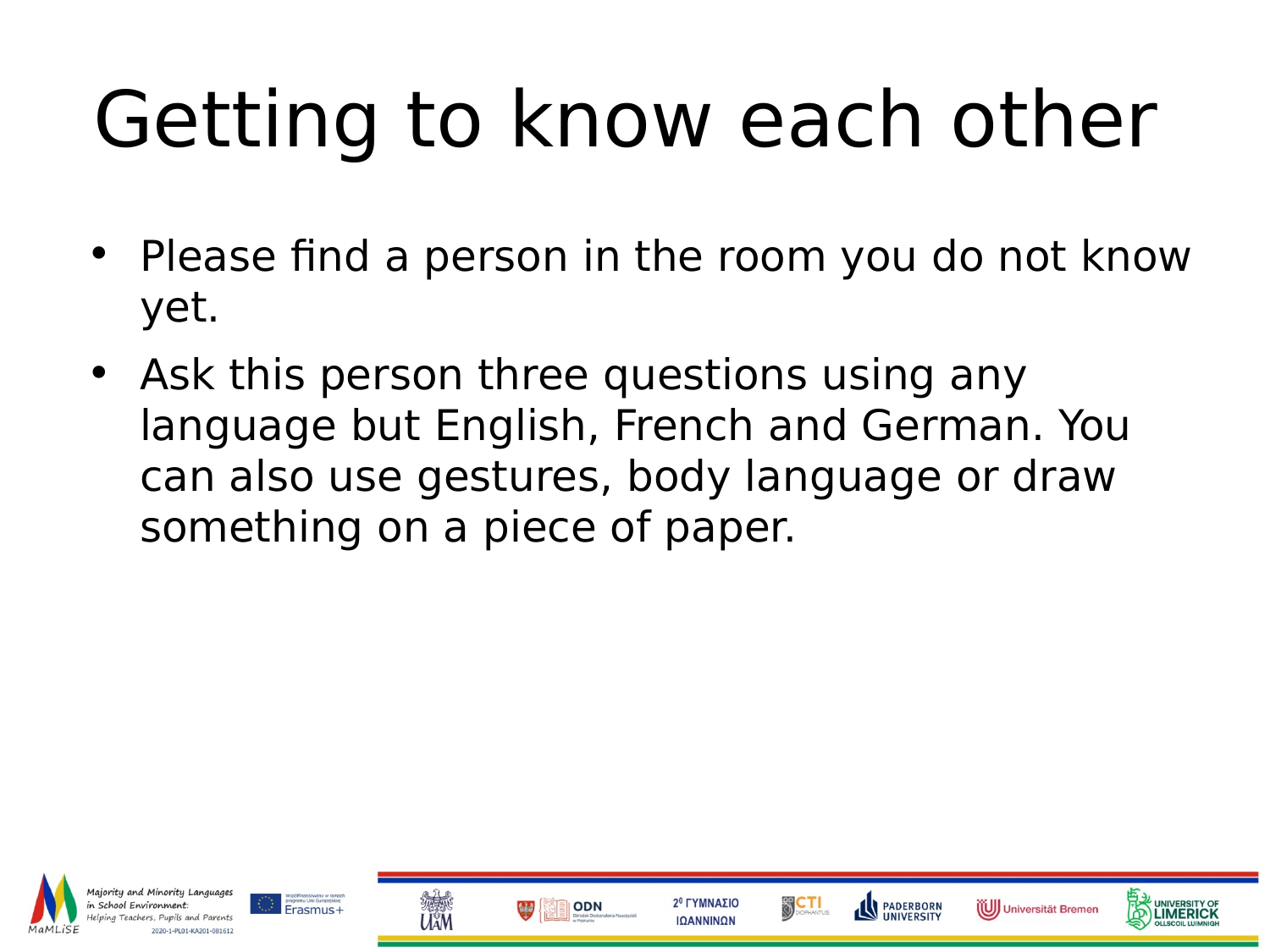

# Getting to know each other
Please find a person in the room you do not know yet.
Ask this person three questions using any language but English, French and German. You can also use gestures, body language or draw something on a piece of paper.